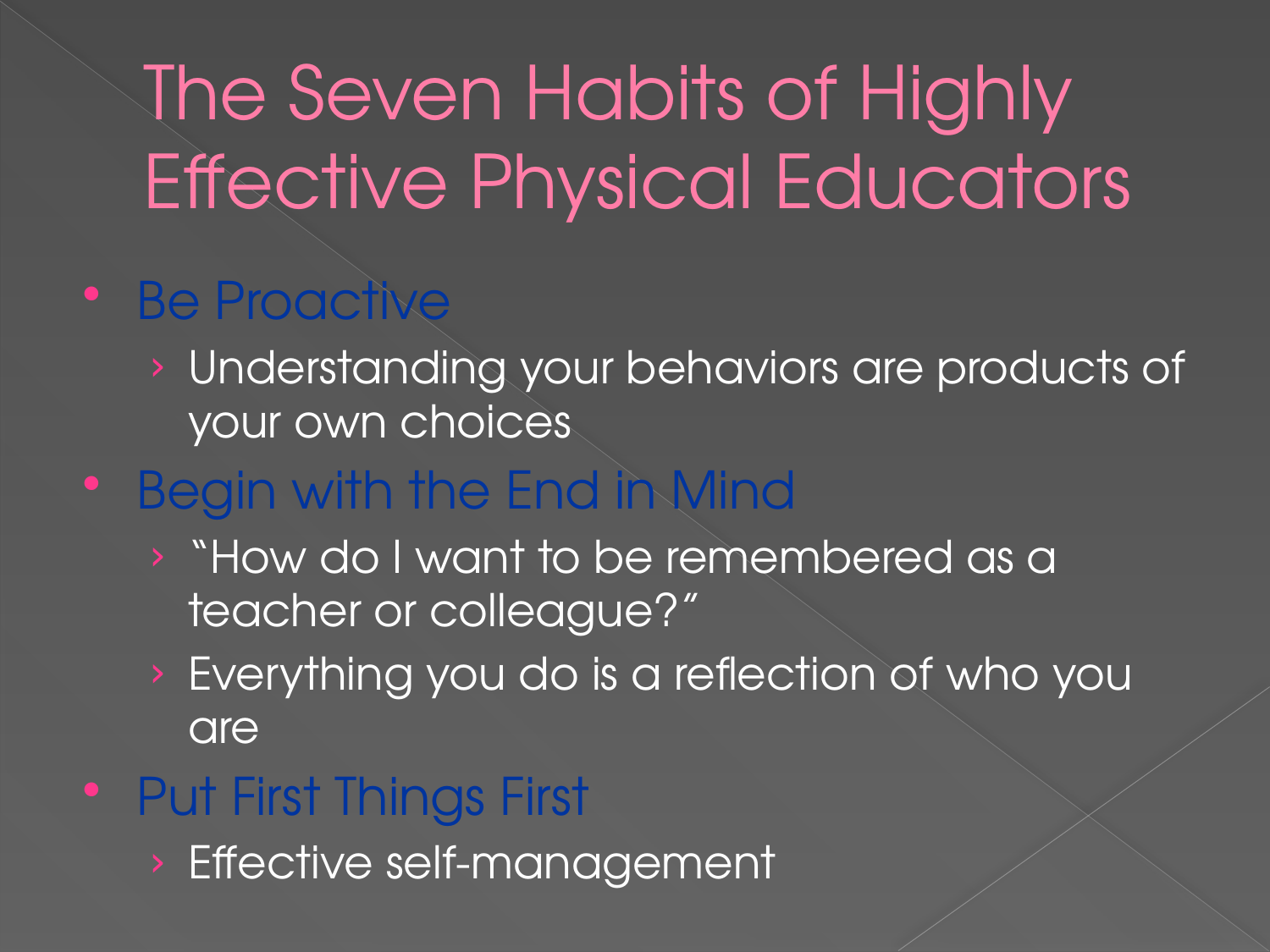

# The Seven Habits of Highly Effective Physical Educators
Be Proactive
Understanding your behaviors are products of your own choices
Begin with the End in Mind
“How do I want to be remembered as a teacher or colleague?”
Everything you do is a reflection of who you are
Put First Things First
Effective self-management